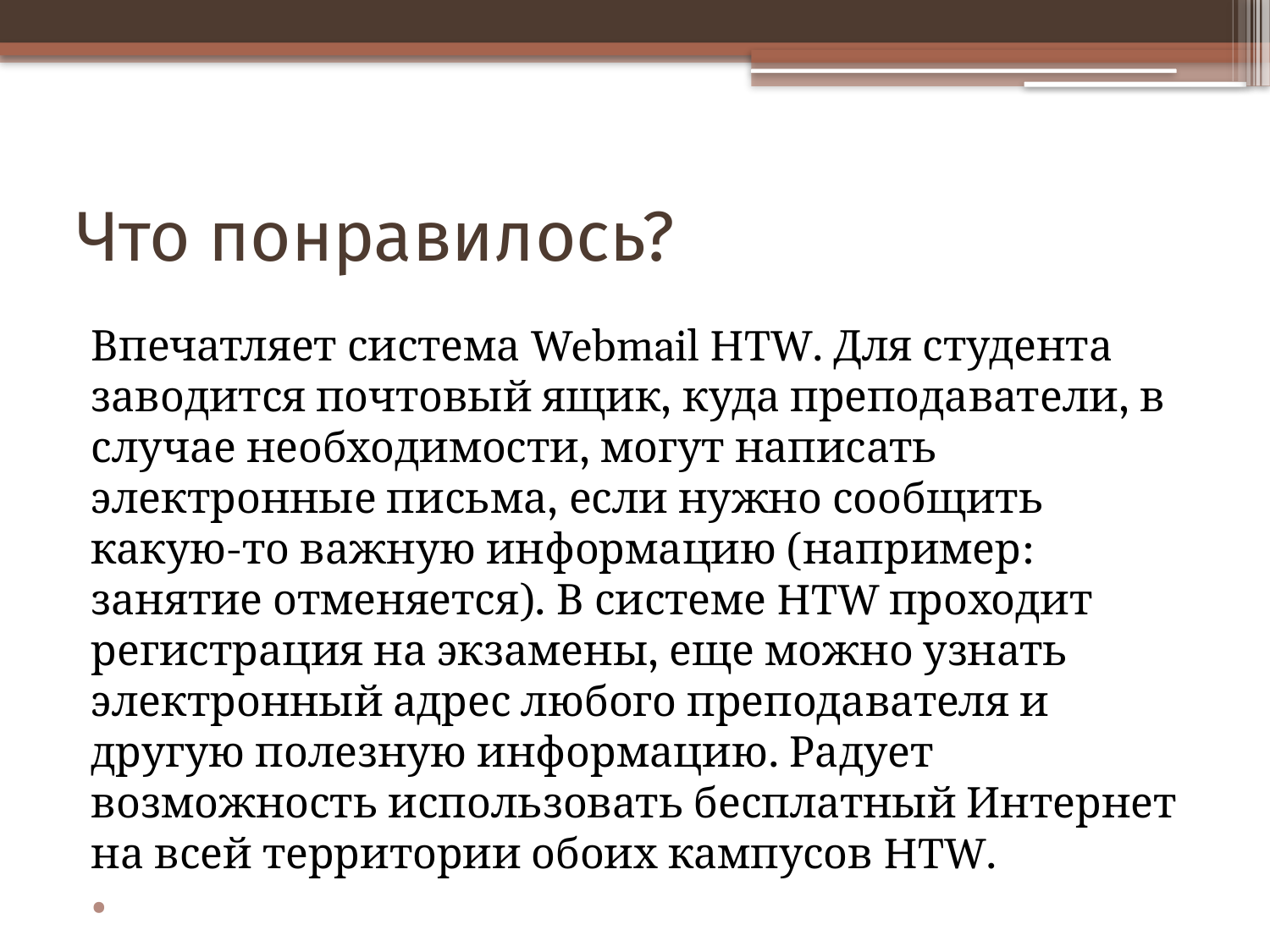

# Что понравилось?
Впечатляет система Webmail HTW. Для студента заводится почтовый ящик, куда преподаватели, в случае необходимости, могут написать электронные письма, если нужно сообщить какую-то важную информацию (например: занятие отменяется). В системе HTW проходит регистрация на экзамены, еще можно узнать электронный адрес любого преподавателя и другую полезную информацию. Радует возможность использовать бесплатный Интернет на всей территории обоих кампусов HTW.